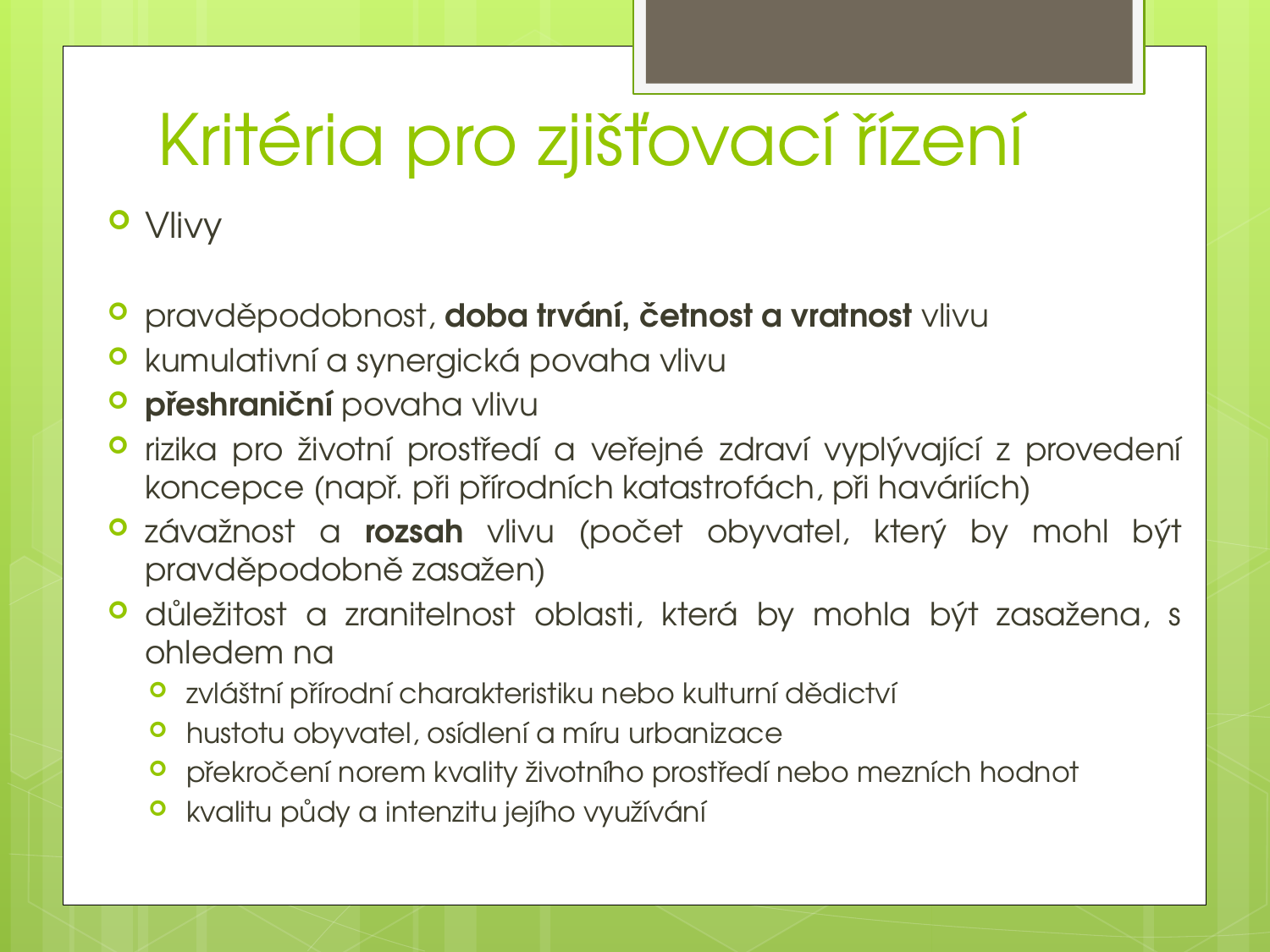

# Kritéria pro zjišťovací řízení
Vlivy

pravděpodobnost, doba trvání, četnost a vratnost vlivu
kumulativní a synergická povaha vlivu
přeshraniční povaha vlivu
rizika pro životní prostředí a veřejné zdraví vyplývající z provedení koncepce (např. při přírodních katastrofách, při haváriích)
závažnost a rozsah vlivu (počet obyvatel, který by mohl být pravděpodobně zasažen)
důležitost a zranitelnost oblasti, která by mohla být zasažena, s ohledem na
zvláštní přírodní charakteristiku nebo kulturní dědictví
hustotu obyvatel, osídlení a míru urbanizace
překročení norem kvality životního prostředí nebo mezních hodnot
kvalitu půdy a intenzitu jejího využívání